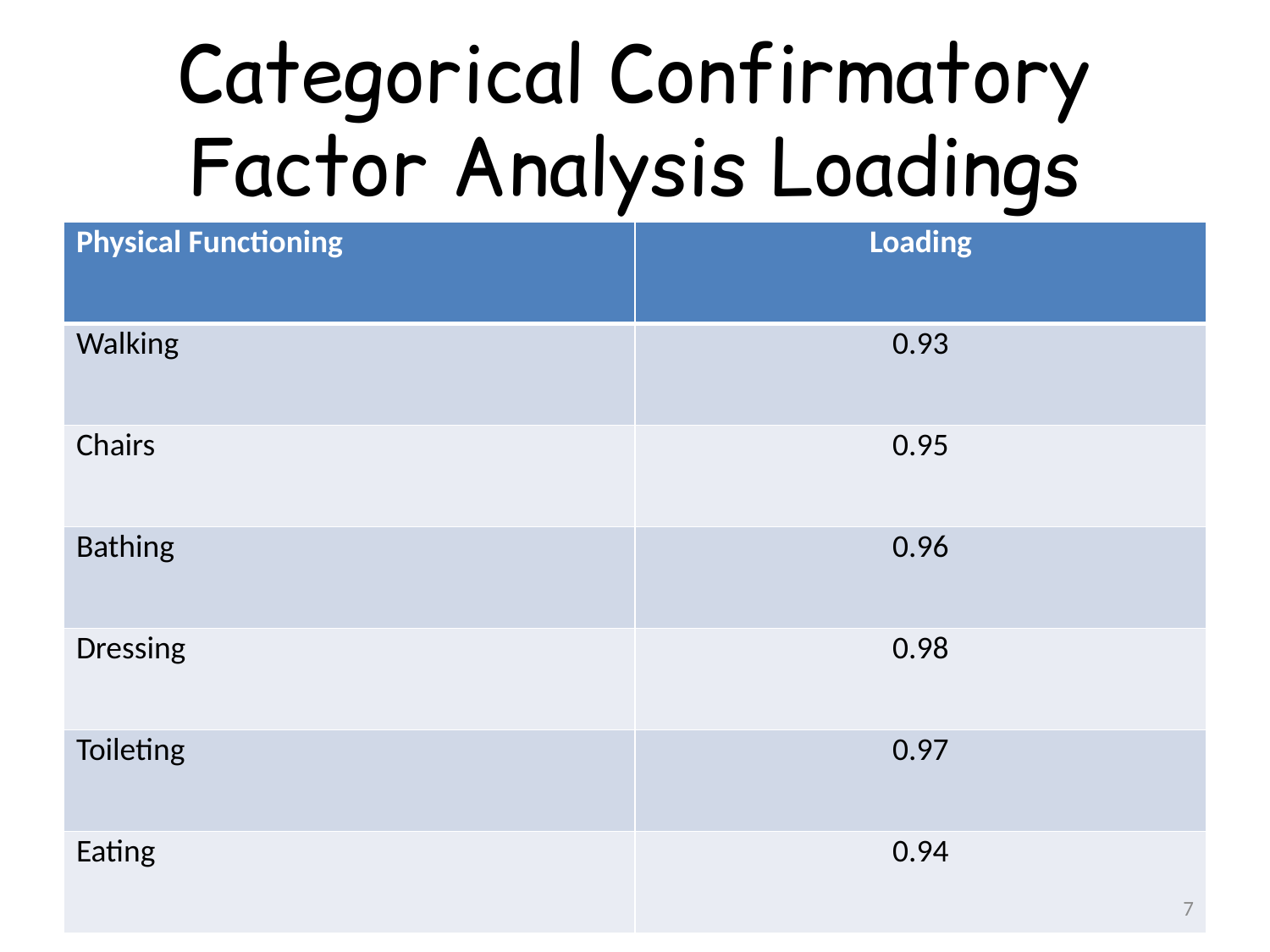

# Categorical Confirmatory Factor Analysis Loadings
| Physical Functioning | Loading |
| --- | --- |
| Walking | 0.93 |
| Chairs | 0.95 |
| Bathing | 0.96 |
| Dressing | 0.98 |
| Toileting | 0.97 |
| Eating | 0.94 |
7